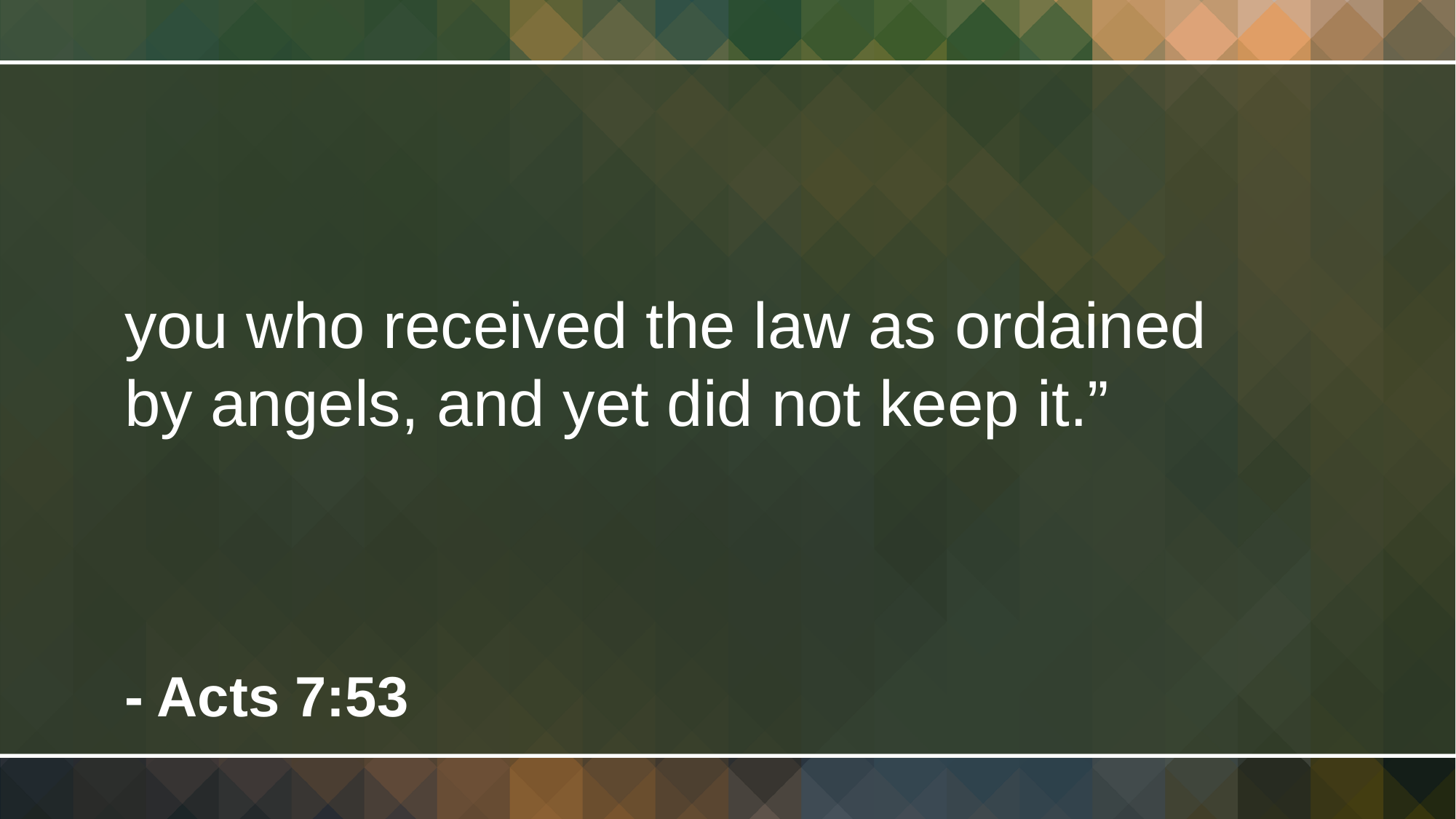

you who received the law as ordained by angels, and yet did not keep it.”
- Acts 7:53